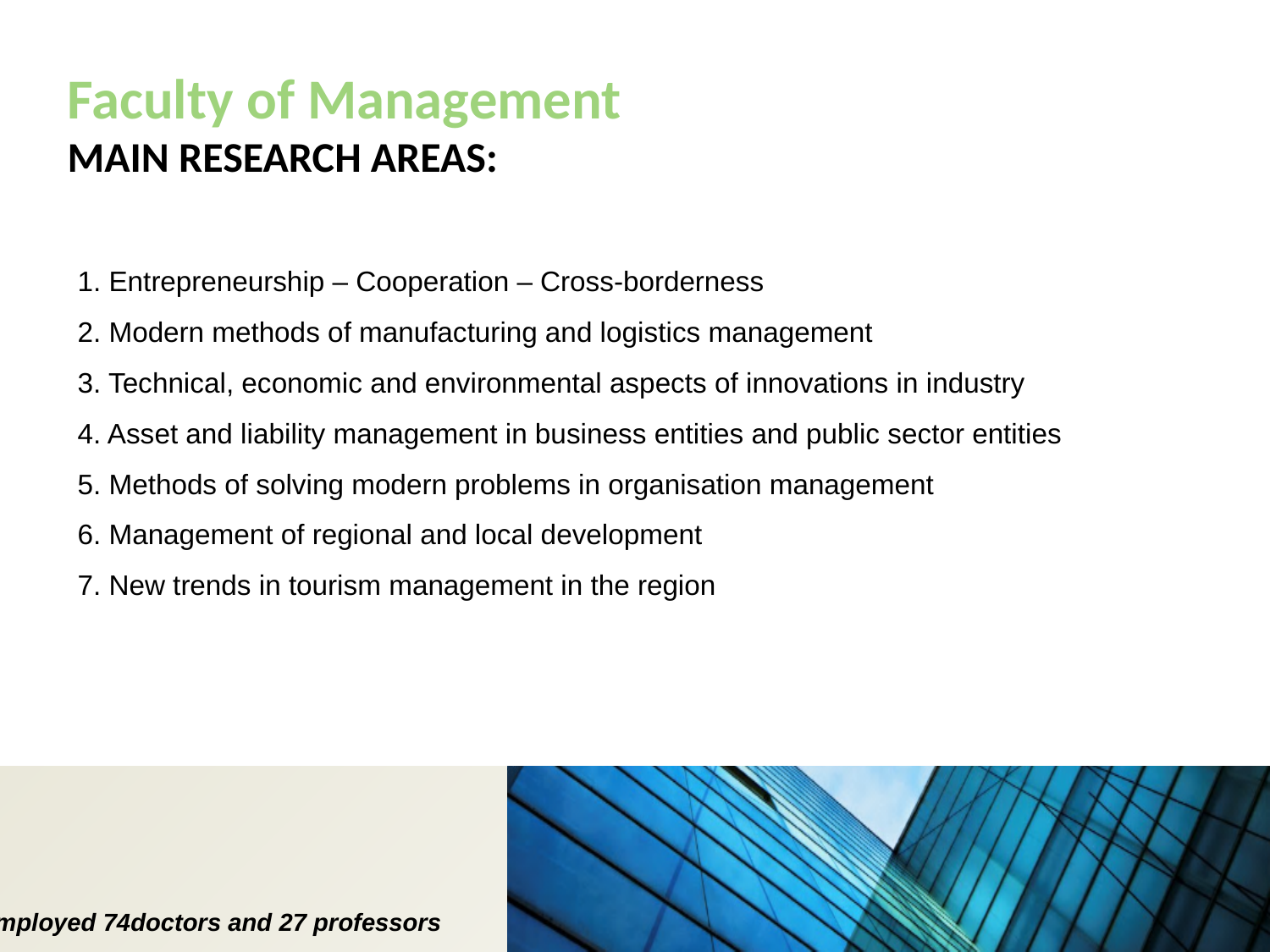

Faculty of Management
MAIN RESEARCH AREAS:

1. Entrepreneurship – Cooperation – Cross-borderness
2. Modern methods of manufacturing and logistics management
3. Technical, economic and environmental aspects of innovations in industry
4. Asset and liability management in business entities and public sector entities
5. Methods of solving modern problems in organisation management
6. Management of regional and local development
7. New trends in tourism management in the region

employed 74doctors and 27 professors